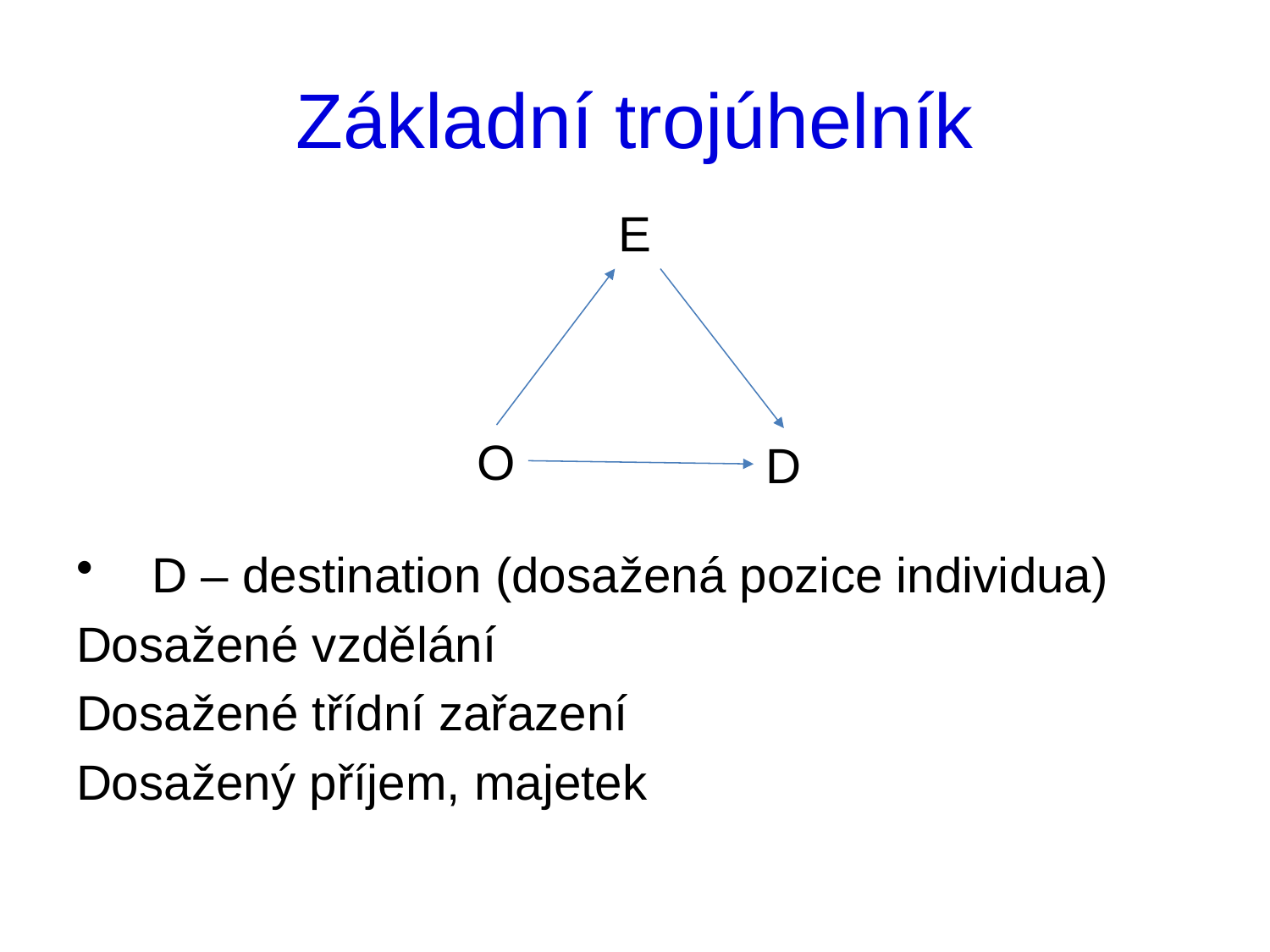

# Základní trojúhelník
E
O
D
D – destination (dosažená pozice individua)
Dosažené vzdělání
Dosažené třídní zařazení
Dosažený příjem, majetek